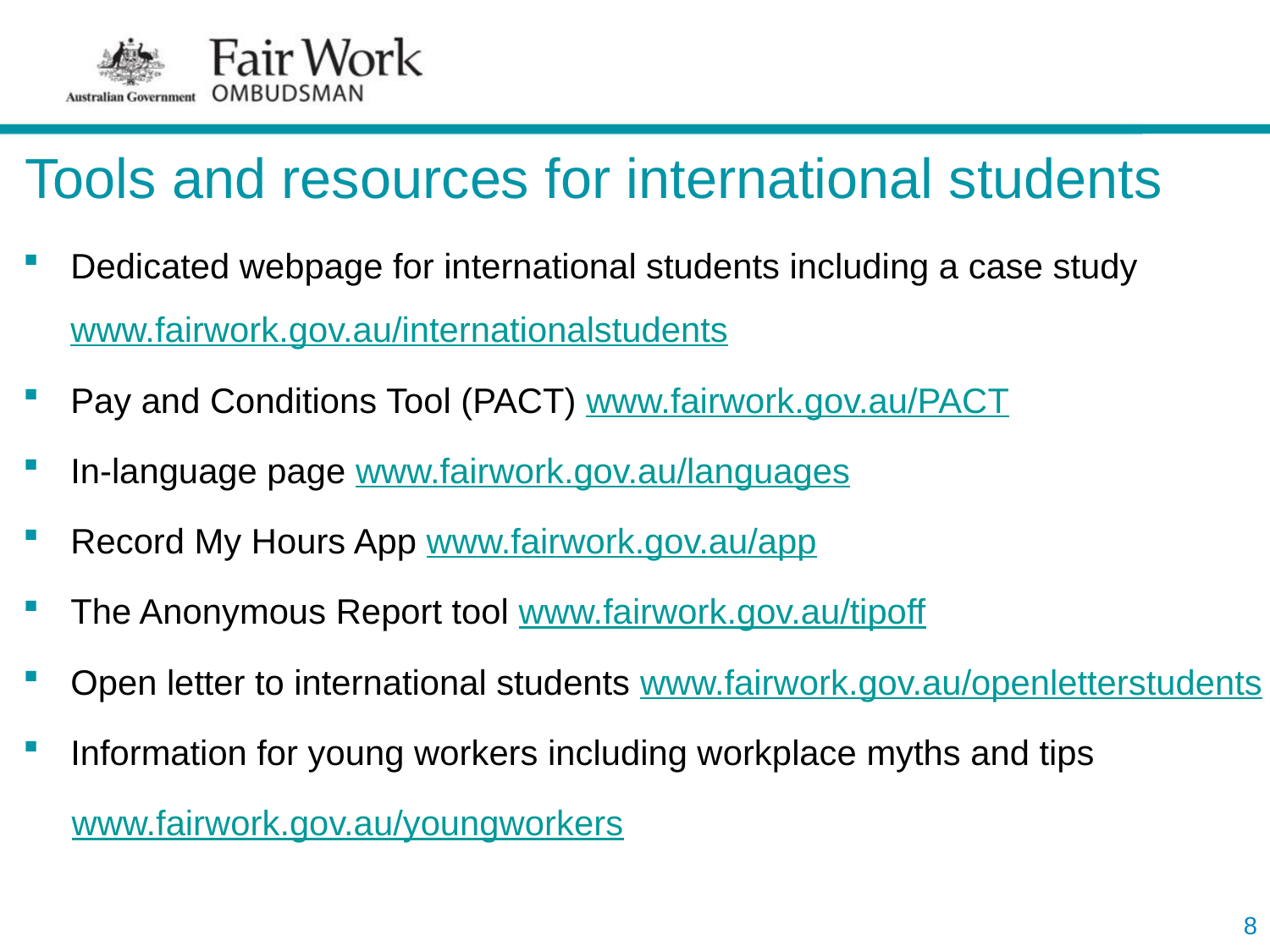

# Tools and resources for international students
Dedicated webpage for international students including a case study www.fairwork.gov.au/internationalstudents
Pay and Conditions Tool (PACT) www.fairwork.gov.au/PACT
In-language page www.fairwork.gov.au/languages
Record My Hours App www.fairwork.gov.au/app
The Anonymous Report tool www.fairwork.gov.au/tipoff
Open letter to international students www.fairwork.gov.au/openletterstudents
Information for young workers including workplace myths and tips
     www.fairwork.gov.au/youngworkers